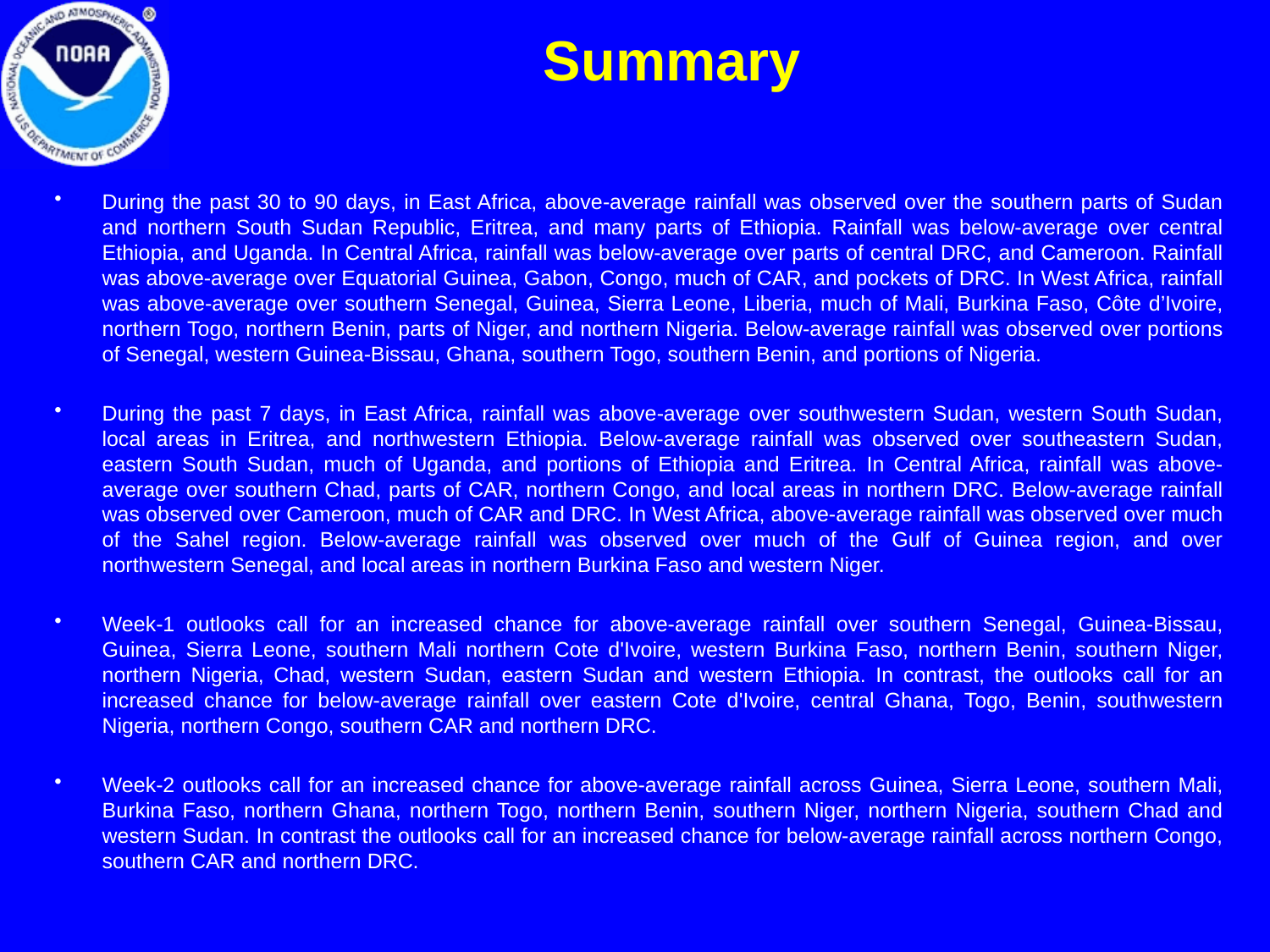

Summary
During the past 30 to 90 days, in East Africa, above-average rainfall was observed over the southern parts of Sudan and northern South Sudan Republic, Eritrea, and many parts of Ethiopia. Rainfall was below-average over central Ethiopia, and Uganda. In Central Africa, rainfall was below-average over parts of central DRC, and Cameroon. Rainfall was above-average over Equatorial Guinea, Gabon, Congo, much of CAR, and pockets of DRC. In West Africa, rainfall was above-average over southern Senegal, Guinea, Sierra Leone, Liberia, much of Mali, Burkina Faso, Côte d’Ivoire, northern Togo, northern Benin, parts of Niger, and northern Nigeria. Below-average rainfall was observed over portions of Senegal, western Guinea-Bissau, Ghana, southern Togo, southern Benin, and portions of Nigeria.

During the past 7 days, in East Africa, rainfall was above-average over southwestern Sudan, western South Sudan, local areas in Eritrea, and northwestern Ethiopia. Below-average rainfall was observed over southeastern Sudan, eastern South Sudan, much of Uganda, and portions of Ethiopia and Eritrea. In Central Africa, rainfall was above-average over southern Chad, parts of CAR, northern Congo, and local areas in northern DRC. Below-average rainfall was observed over Cameroon, much of CAR and DRC. In West Africa, above-average rainfall was observed over much of the Sahel region. Below-average rainfall was observed over much of the Gulf of Guinea region, and over northwestern Senegal, and local areas in northern Burkina Faso and western Niger.

Week-1 outlooks call for an increased chance for above-average rainfall over southern Senegal, Guinea-Bissau, Guinea, Sierra Leone, southern Mali northern Cote d'Ivoire, western Burkina Faso, northern Benin, southern Niger, northern Nigeria, Chad, western Sudan, eastern Sudan and western Ethiopia. In contrast, the outlooks call for an increased chance for below-average rainfall over eastern Cote d'Ivoire, central Ghana, Togo, Benin, southwestern Nigeria, northern Congo, southern CAR and northern DRC.

Week-2 outlooks call for an increased chance for above-average rainfall across Guinea, Sierra Leone, southern Mali, Burkina Faso, northern Ghana, northern Togo, northern Benin, southern Niger, northern Nigeria, southern Chad and western Sudan. In contrast the outlooks call for an increased chance for below-average rainfall across northern Congo, southern CAR and northern DRC.